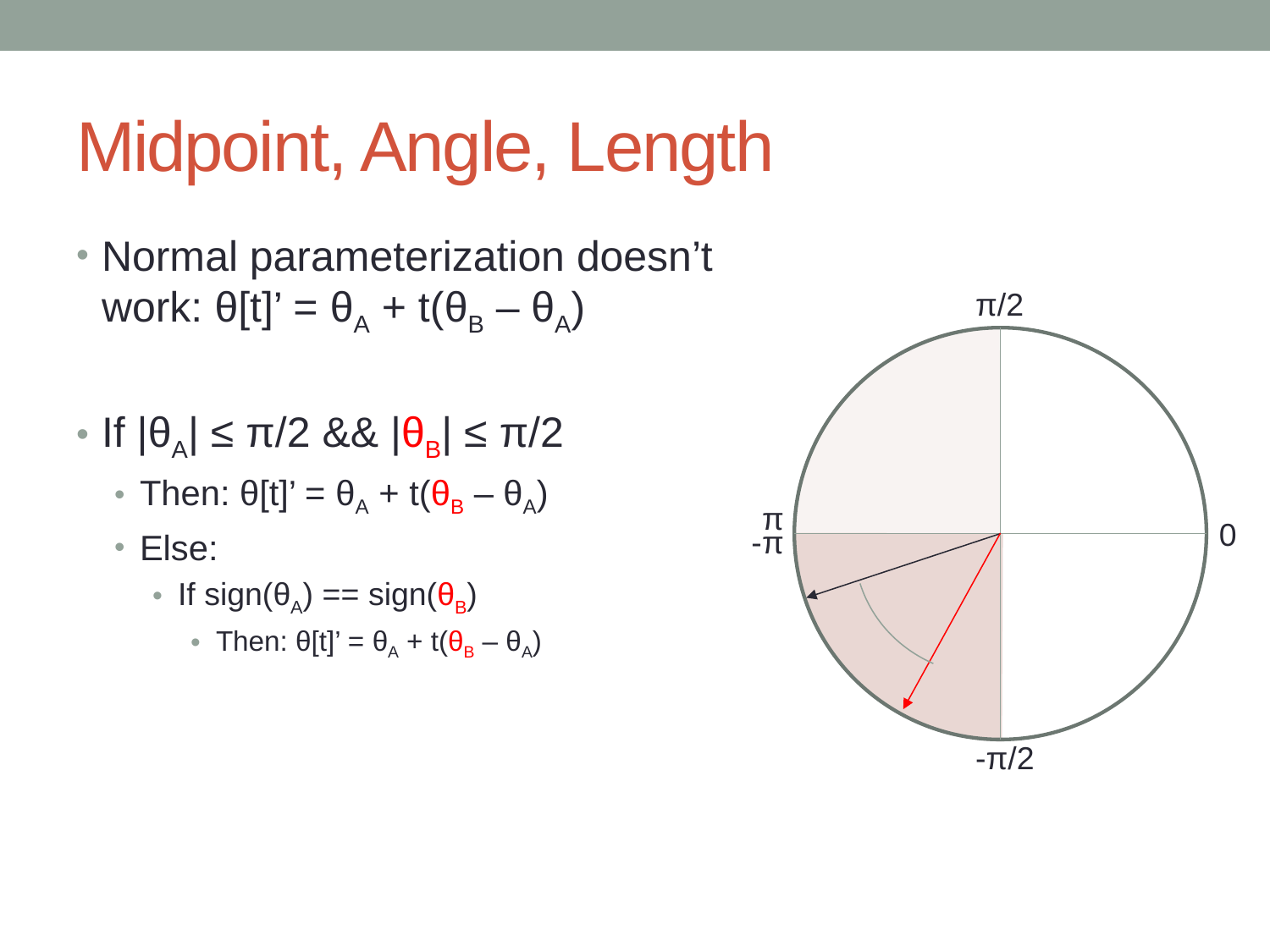

# Midpoint, Angle, Length
Normal parameterization doesn’t work: θ[t]’ = θA + t(θB – θA)

If |θA| ≤ π/2 && |θB| ≤ π/2
Then: θ[t]’ = θA + t(θB – θA)
Else:
If sign(θA) == sign(θB)
Then: θ[t]’ = θA + t(θB – θA)
π/2

π
0
-π
-π/2